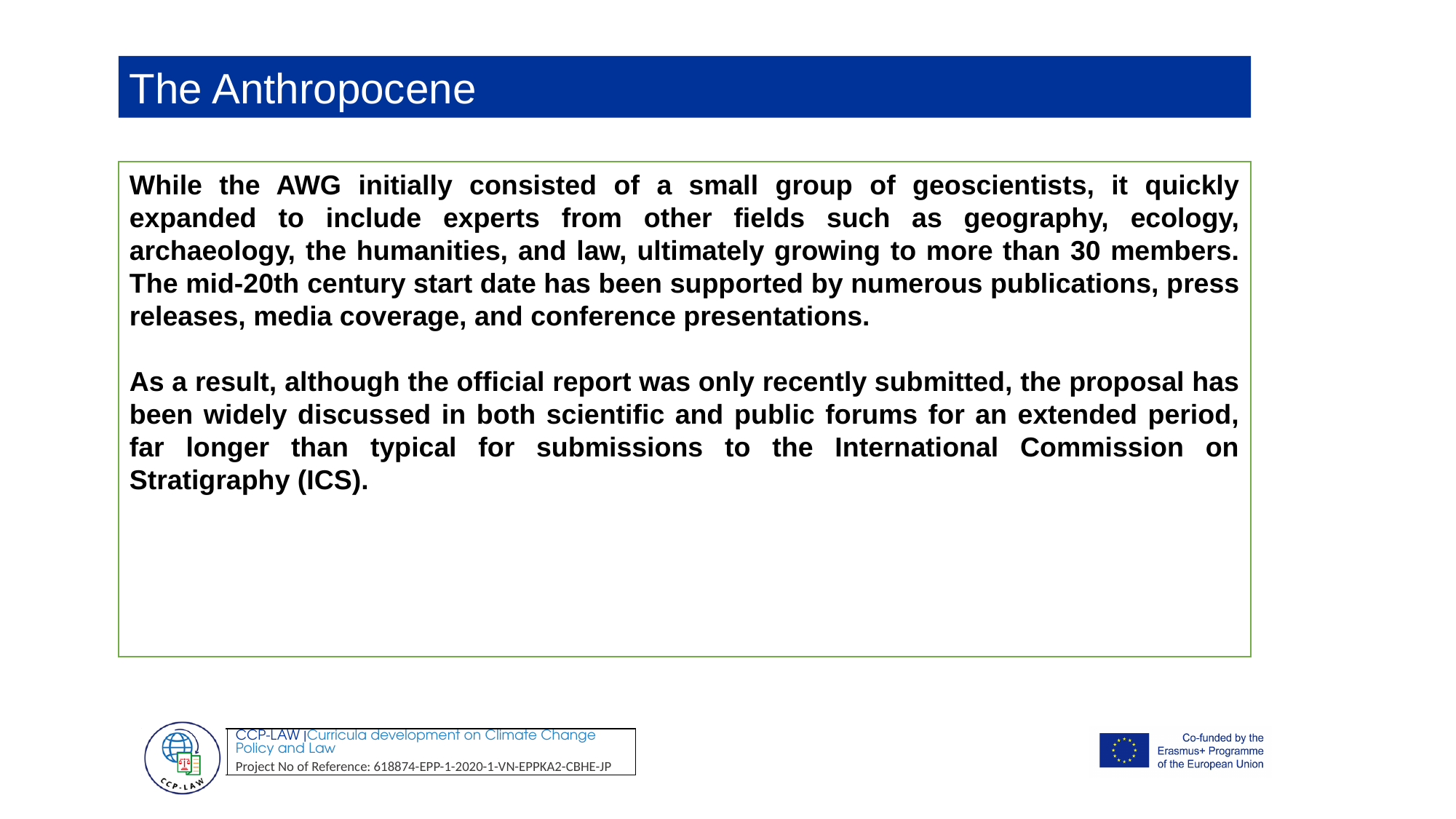

The Anthropocene
While the AWG initially consisted of a small group of geoscientists, it quickly expanded to include experts from other fields such as geography, ecology, archaeology, the humanities, and law, ultimately growing to more than 30 members. The mid-20th century start date has been supported by numerous publications, press releases, media coverage, and conference presentations.

As a result, although the official report was only recently submitted, the proposal has been widely discussed in both scientific and public forums for an extended period, far longer than typical for submissions to the International Commission on Stratigraphy (ICS).